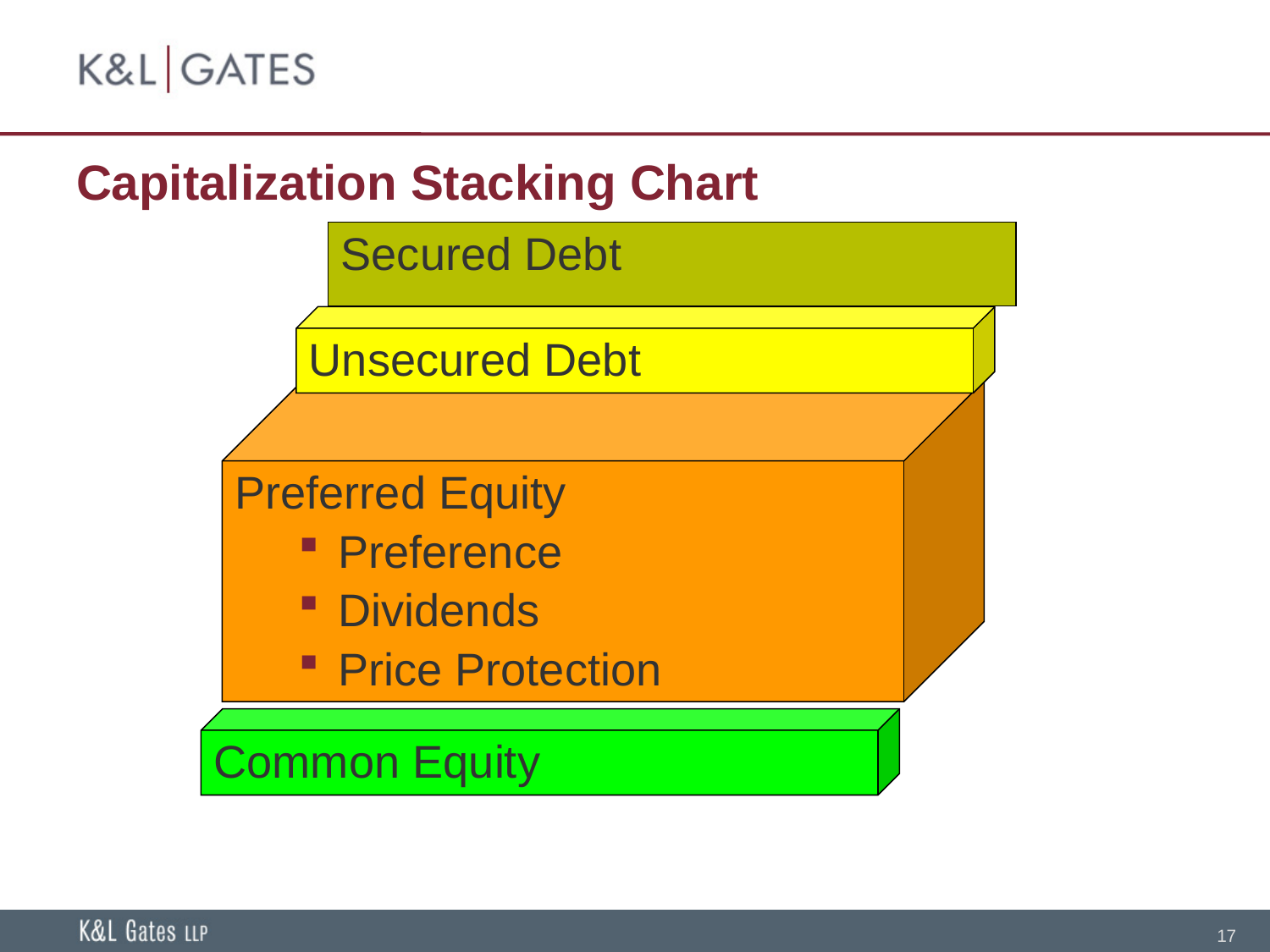

# Capitalization Stacking Chart
Secured Debt
Unsecured Debt
Preferred Equity
Preference
Dividends
Price Protection
Common Equity